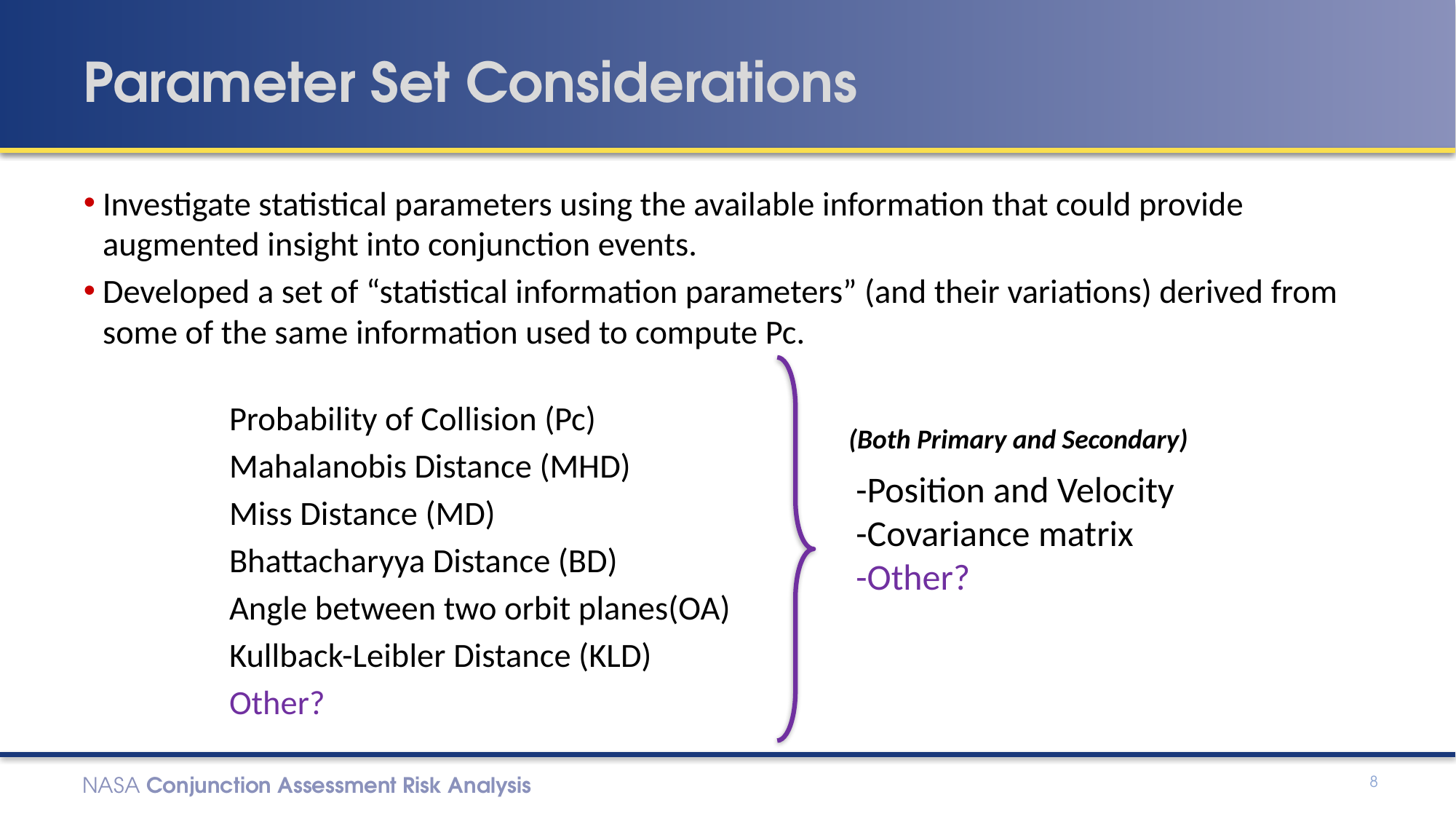

# Parameter Set Considerations
Investigate statistical parameters using the available information that could provide augmented insight into conjunction events.
Developed a set of “statistical information parameters” (and their variations) derived from some of the same information used to compute Pc.

Probability of Collision (Pc)
Mahalanobis Distance (MHD)
Miss Distance (MD)
Bhattacharyya Distance (BD)
Angle between two orbit planes(OA)
Kullback-Leibler Distance (KLD)
Other?

(Both Primary and Secondary)
-Position and Velocity
-Covariance matrix
-Other?

8